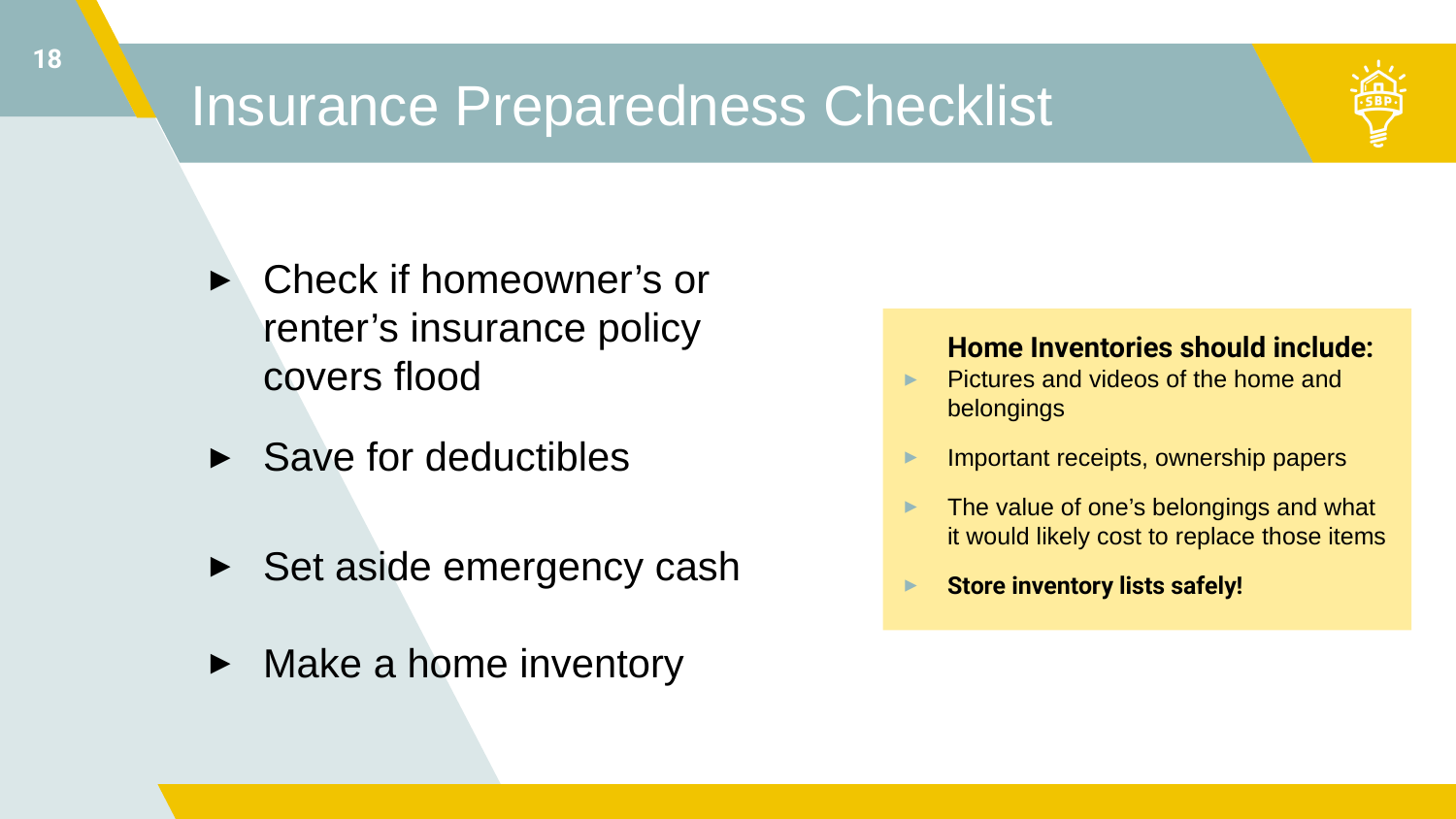

18
# Insurance Preparedness Checklist
Check if homeowner’s or renter’s insurance policy covers flood

Save for deductibles

Set aside emergency cash

Make a home inventory

Home Inventories should include:
Pictures and videos of the home and belongings
Important receipts, ownership papers
The value of one’s belongings and what it would likely cost to replace those items
Store inventory lists safely!